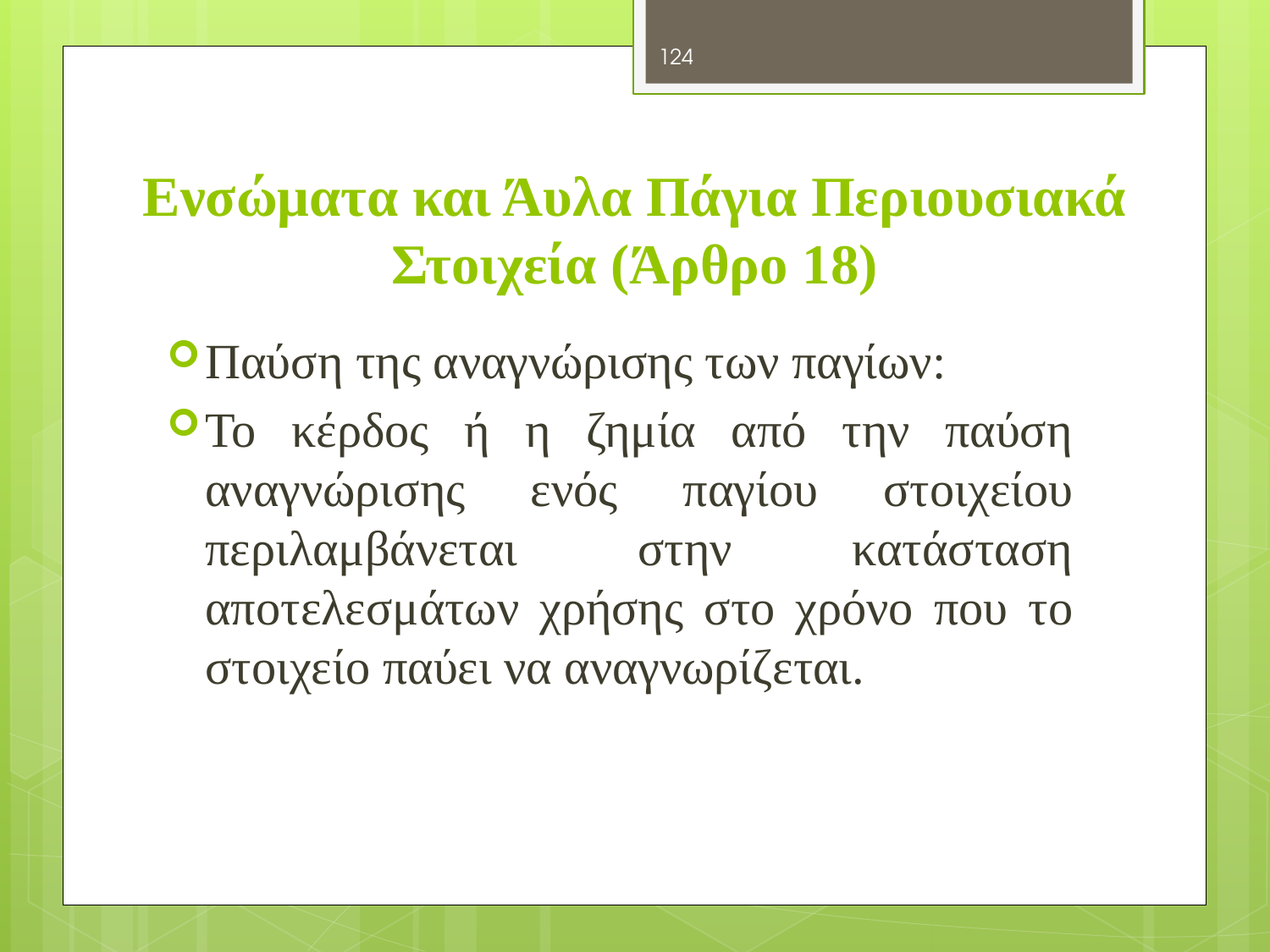

124
# Ενσώματα και Άυλα Πάγια Περιουσιακά Στοιχεία (Άρθρο 18)
Παύση της αναγνώρισης των παγίων:
Το κέρδος ή η ζημία από την παύση αναγνώρισης ενός παγίου στοιχείου περιλαμβάνεται στην κατάσταση αποτελεσμάτων χρήσης στο χρόνο που το στοιχείο παύει να αναγνωρίζεται.